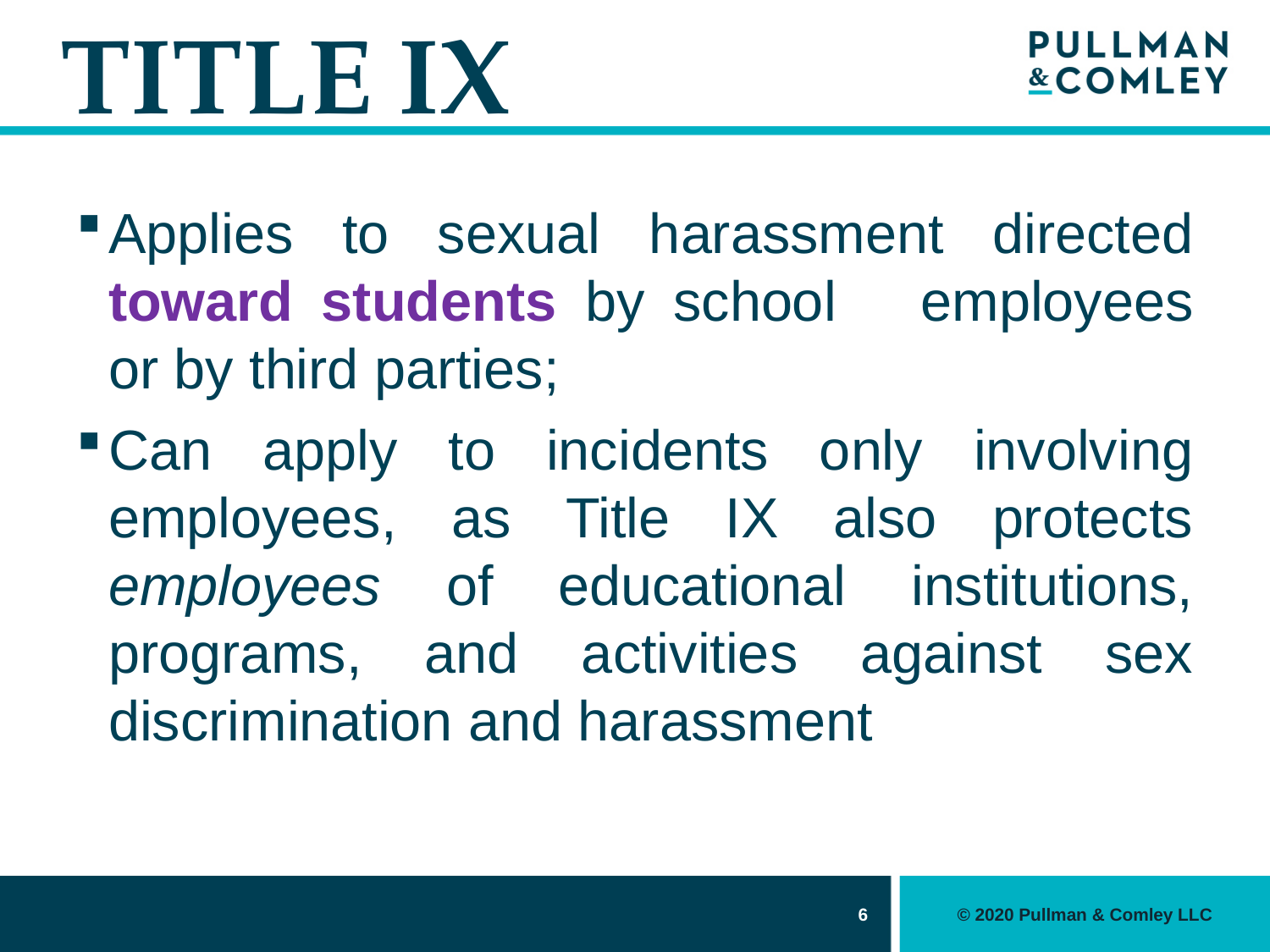

# TITLE IX
Applies to sexual harassment directed toward students by school 	employees or by third parties;
Can apply to incidents only involving employees, as Title IX also protects employees of educational institutions, programs, and activities against sex discrimination and harassment
6
© 2020 Pullman & Comley LLC